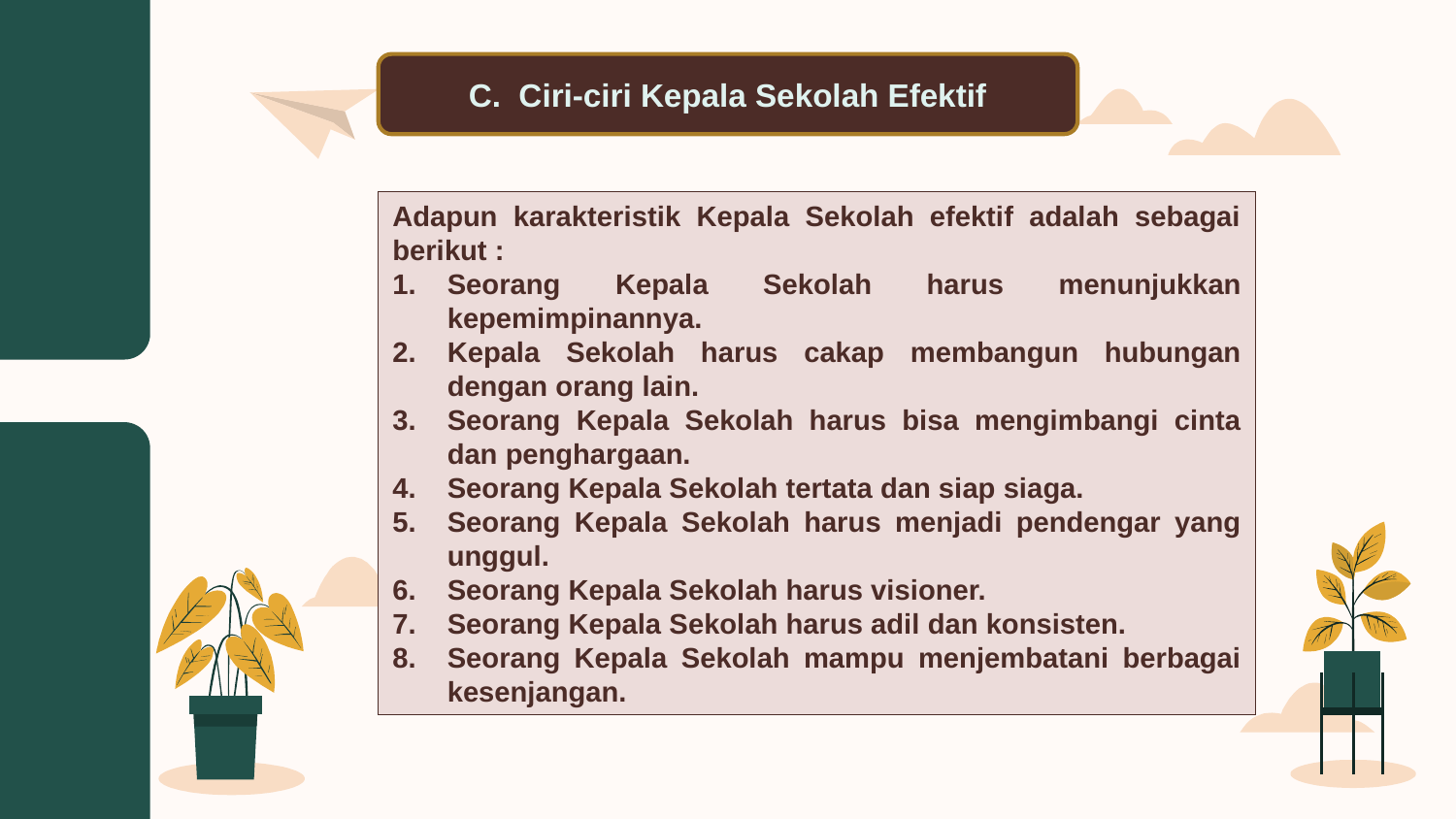

C.  Ciri-ciri Kepala Sekolah Efektif
Adapun karakteristik Kepala Sekolah efektif adalah sebagai berikut :
Seorang Kepala Sekolah harus menunjukkan kepemimpinannya.
Kepala Sekolah harus cakap membangun hubungan dengan orang lain.
Seorang Kepala Sekolah harus bisa mengimbangi cinta dan penghargaan.
Seorang Kepala Sekolah tertata dan siap siaga.
Seorang Kepala Sekolah harus menjadi pendengar yang unggul.
Seorang Kepala Sekolah harus visioner.
Seorang Kepala Sekolah harus adil dan konsisten.
Seorang Kepala Sekolah mampu menjembatani berbagai kesenjangan.